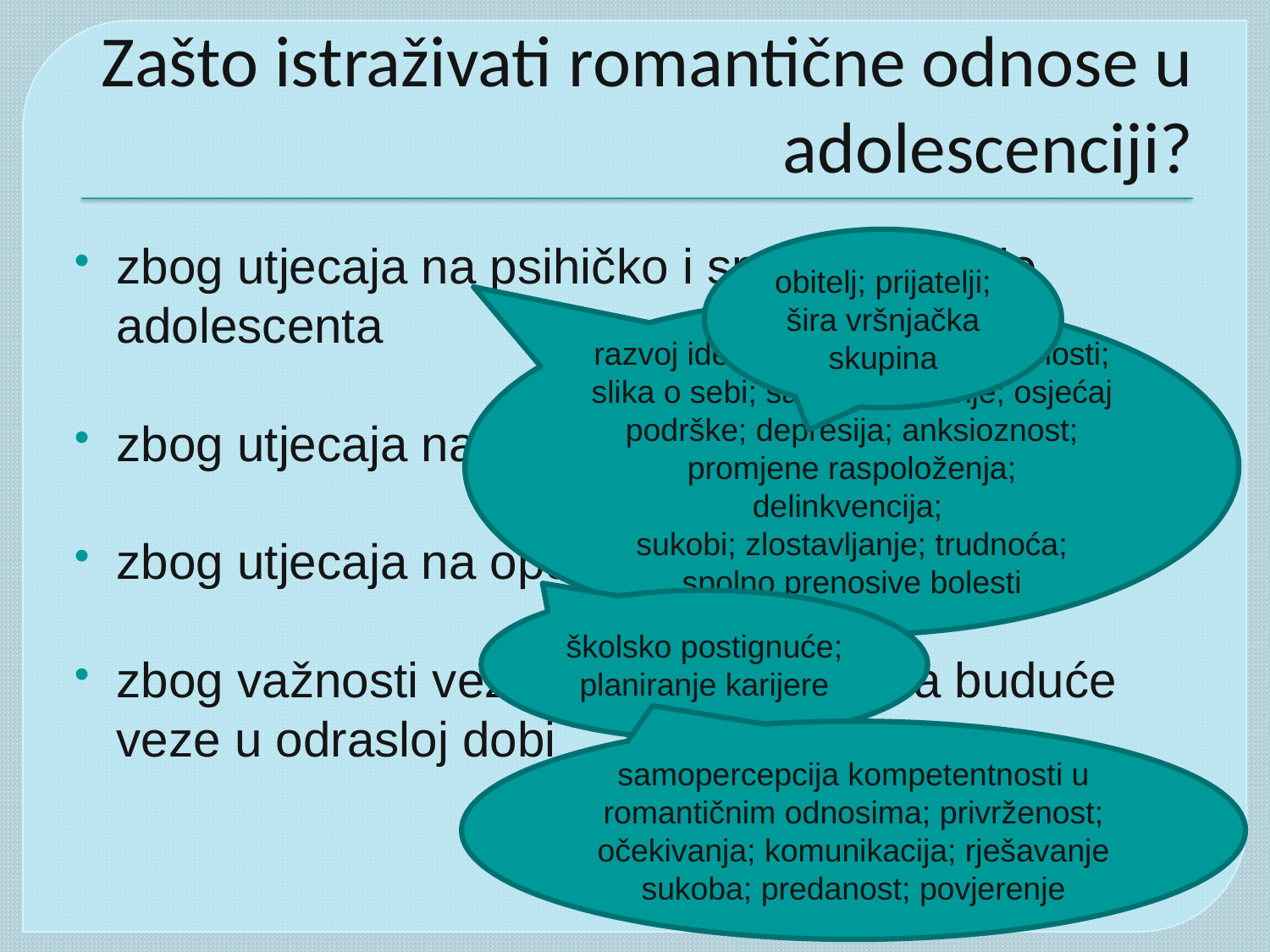

# Zašto istraživati romantične odnose u adolescenciji?
zbog utjecaja na psihičko i spolno zdravlje adolescenta

zbog utjecaja na adolescentovu socijalnu mrežu

zbog utjecaja na opći uspjeh adolescenta

zbog važnosti veza u adolescenciji za buduće veze u odrasloj dobi
obitelj; prijatelji; šira vršnjačka skupina
razvoj identiteta; razvoj seksualnosti; slika o sebi; samopoštovanje; osjećaj podrške; depresija; anksioznost; promjene raspoloženja; delinkvencija;
sukobi; zlostavljanje; trudnoća; spolno prenosive bolesti
školsko postignuće; planiranje karijere
samopercepcija kompetentnosti u romantičnim odnosima; privrženost; očekivanja; komunikacija; rješavanje sukoba; predanost; povjerenje